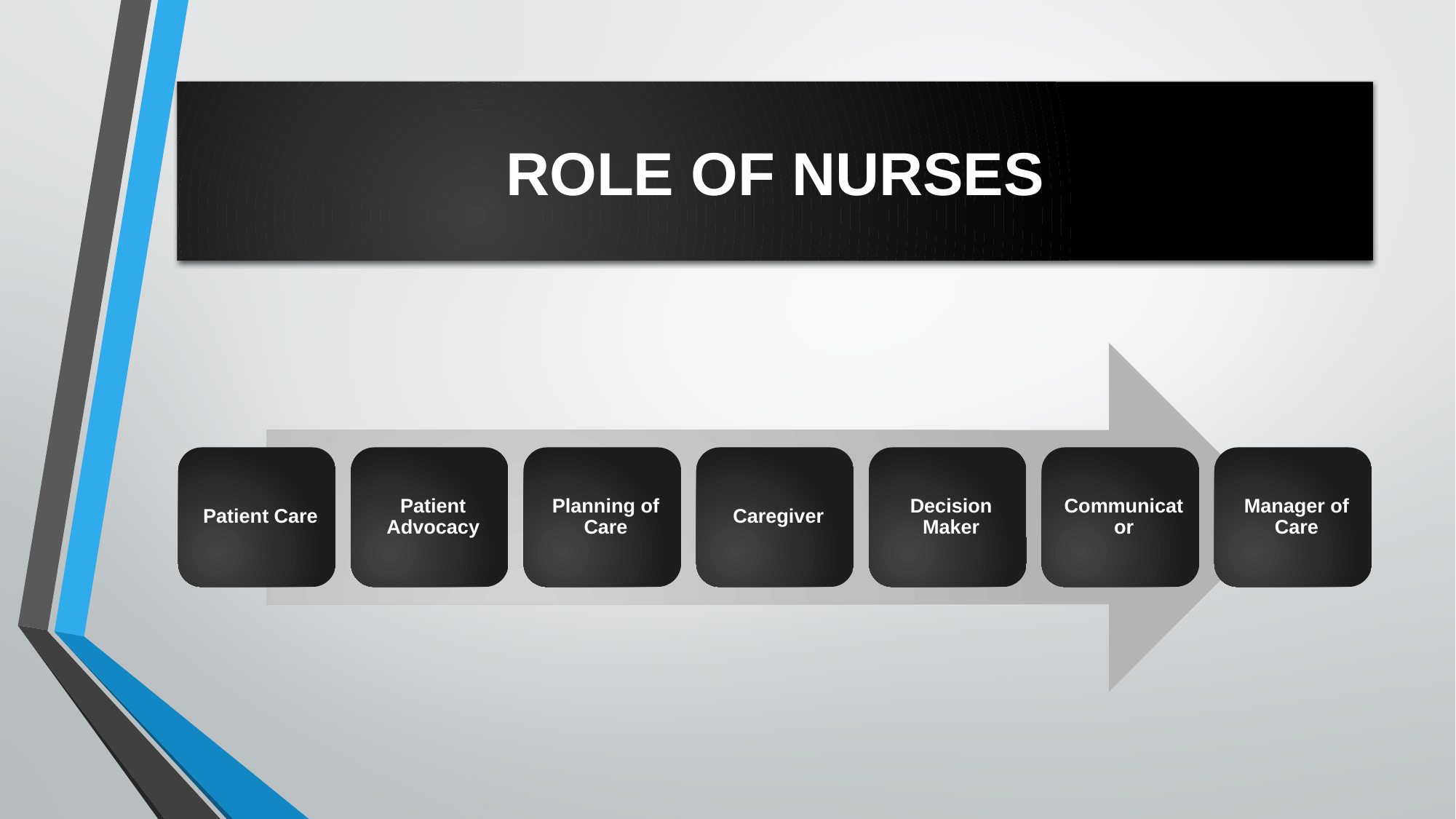

# ROLE OF NURSES
Patient Care
Patient Advocacy
Planning of Care
Caregiver
Decision Maker
Communicator
Manager of Care